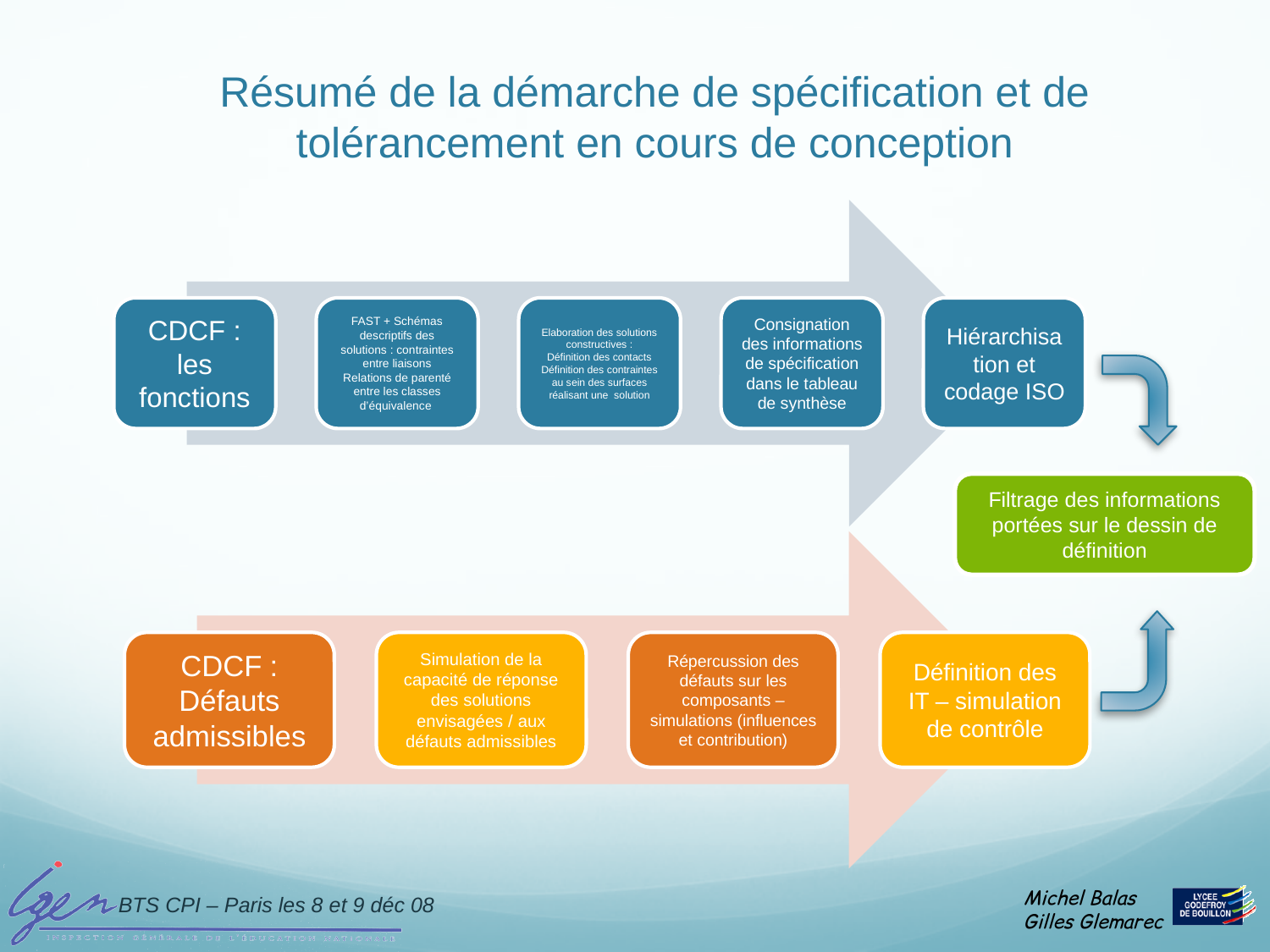

# Résumé de la démarche de spécification et de tolérancement en cours de conception
CDCF : les fonctions
FAST + Schémas descriptifs des solutions : contraintes entre liaisons
Relations de parenté entre les classes d’équivalence
Consignation des informations de spécification dans le tableau de synthèse
Hiérarchisation et codage ISO
Elaboration des solutions constructives :
Définition des contacts
Définition des contraintes au sein des surfaces réalisant une  solution

Filtrage des informations portées sur le dessin de définition
CDCF : Défauts admissibles
Simulation de la capacité de réponse des solutions envisagées / aux défauts admissibles
Définition des IT – simulation de contrôle
Répercussion des défauts sur les composants – simulations (influences et contribution)